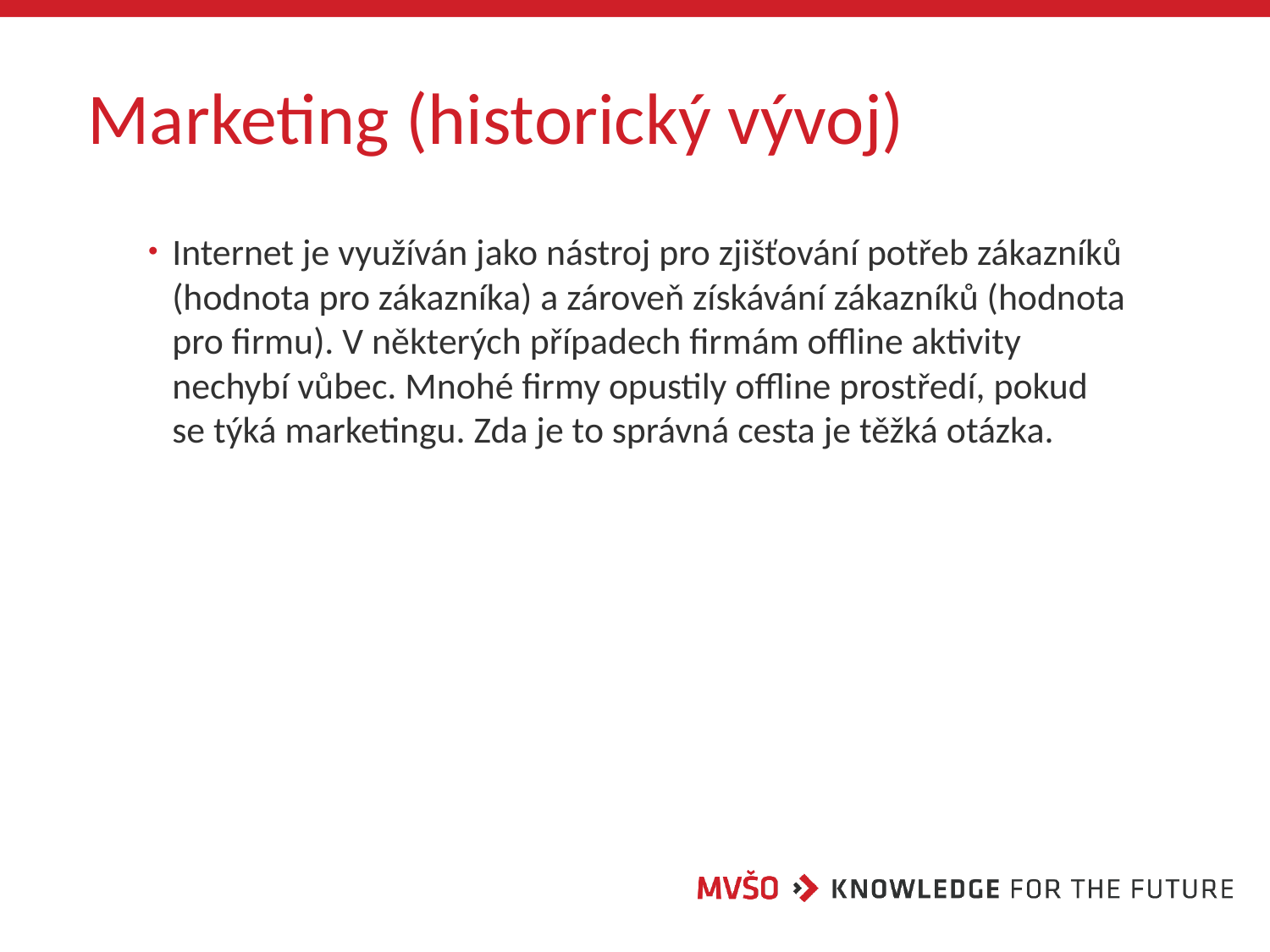

# Marketing (historický vývoj)
Internet je využíván jako nástroj pro zjišťování potřeb zákazníků (hodnota pro zákazníka) a zároveň získávání zákazníků (hodnota pro firmu). V některých případech firmám offline aktivity nechybí vůbec. Mnohé firmy opustily offline prostředí, pokud se týká marketingu. Zda je to správná cesta je těžká otázka.